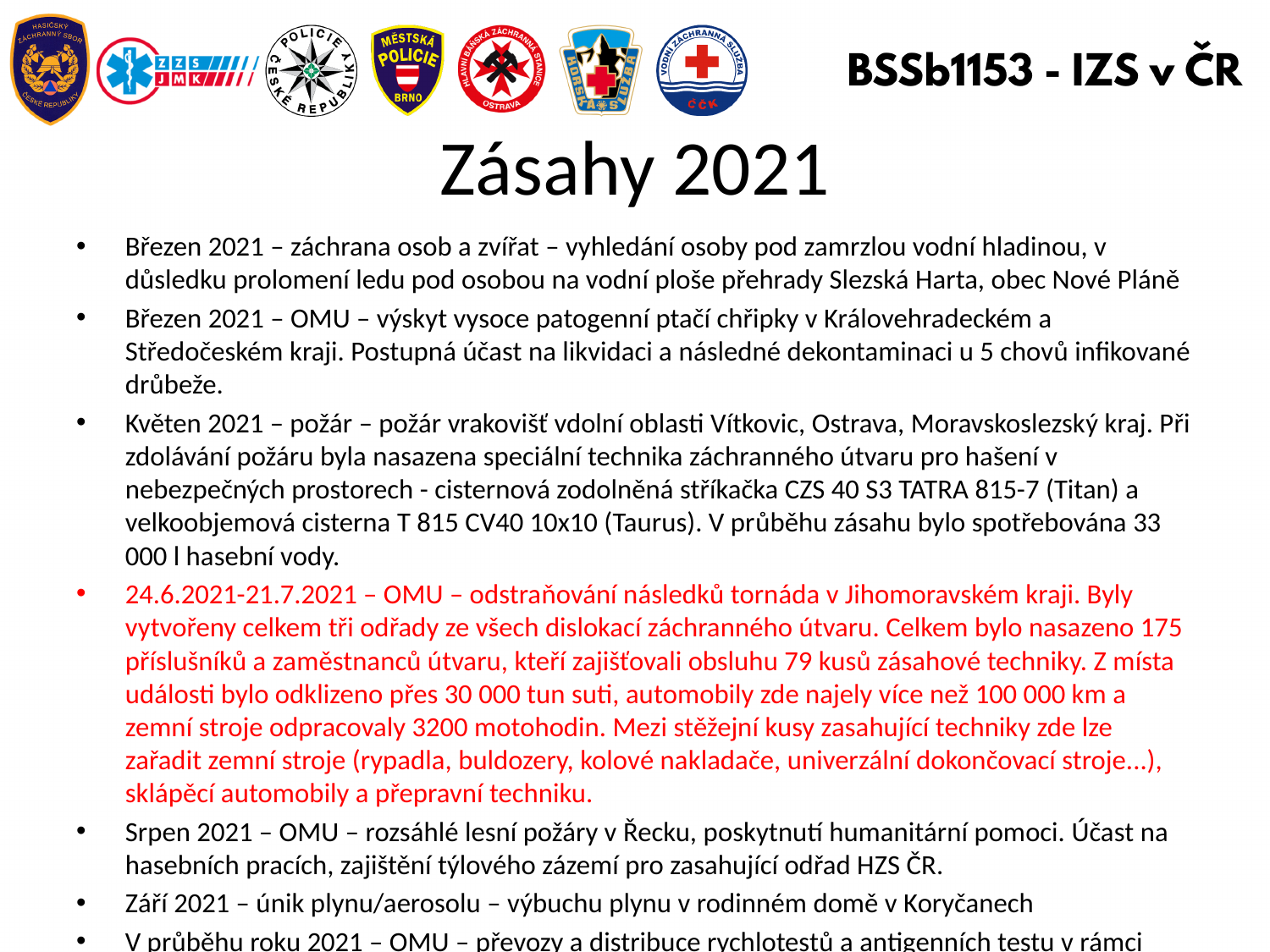

# Zásahy 2021
Březen 2021 – záchrana osob a zvířat – vyhledání osoby pod zamrzlou vodní hladinou, v důsledku prolomení ledu pod osobou na vodní ploše přehrady Slezská Harta, obec Nové Pláně
Březen 2021 – OMU – výskyt vysoce patogenní ptačí chřipky v Královehradeckém a Středočeském kraji. Postupná účast na likvidaci a následné dekontaminaci u 5 chovů infikované drůbeže.
Květen 2021 – požár – požár vrakovišť vdolní oblasti Vítkovic, Ostrava, Moravskoslezský kraj. Při zdolávání požáru byla nasazena speciální technika záchranného útvaru pro hašení v nebezpečných prostorech - cisternová zodolněná stříkačka CZS 40 S3 TATRA 815-7 (Titan) a velkoobjemová cisterna T 815 CV40 10x10 (Taurus). V průběhu zásahu bylo spotřebována 33 000 l hasební vody.
24.6.2021-21.7.2021 – OMU – odstraňování následků tornáda v Jihomoravském kraji. Byly vytvořeny celkem tři odřady ze všech dislokací záchranného útvaru. Celkem bylo nasazeno 175 příslušníků a zaměstnanců útvaru, kteří zajišťovali obsluhu 79 kusů zásahové techniky. Z místa události bylo odklizeno přes 30 000 tun suti, automobily zde najely více než 100 000 km a zemní stroje odpracovaly 3200 motohodin. Mezi stěžejní kusy zasahující techniky zde lze zařadit zemní stroje (rypadla, buldozery, kolové nakladače, univerzální dokončovací stroje...), sklápěcí automobily a přepravní techniku.
Srpen 2021 – OMU – rozsáhlé lesní požáry v Řecku, poskytnutí humanitární pomoci. Účast na hasebních pracích, zajištění týlového zázemí pro zasahující odřad HZS ČR.
Září 2021 – únik plynu/aerosolu – výbuchu plynu v rodinném domě v Koryčanech
V průběhu roku 2021 – OMU – převozy a distribuce rychlotestů a antigenních testu v rámci celé ČR. Příjemcem testů byly z velké části školská zařízení. Celkem záchranný útvar realizoval 20 zásahu ve spojní s urgentní distribucí testů na detekci nemoci COVID-19